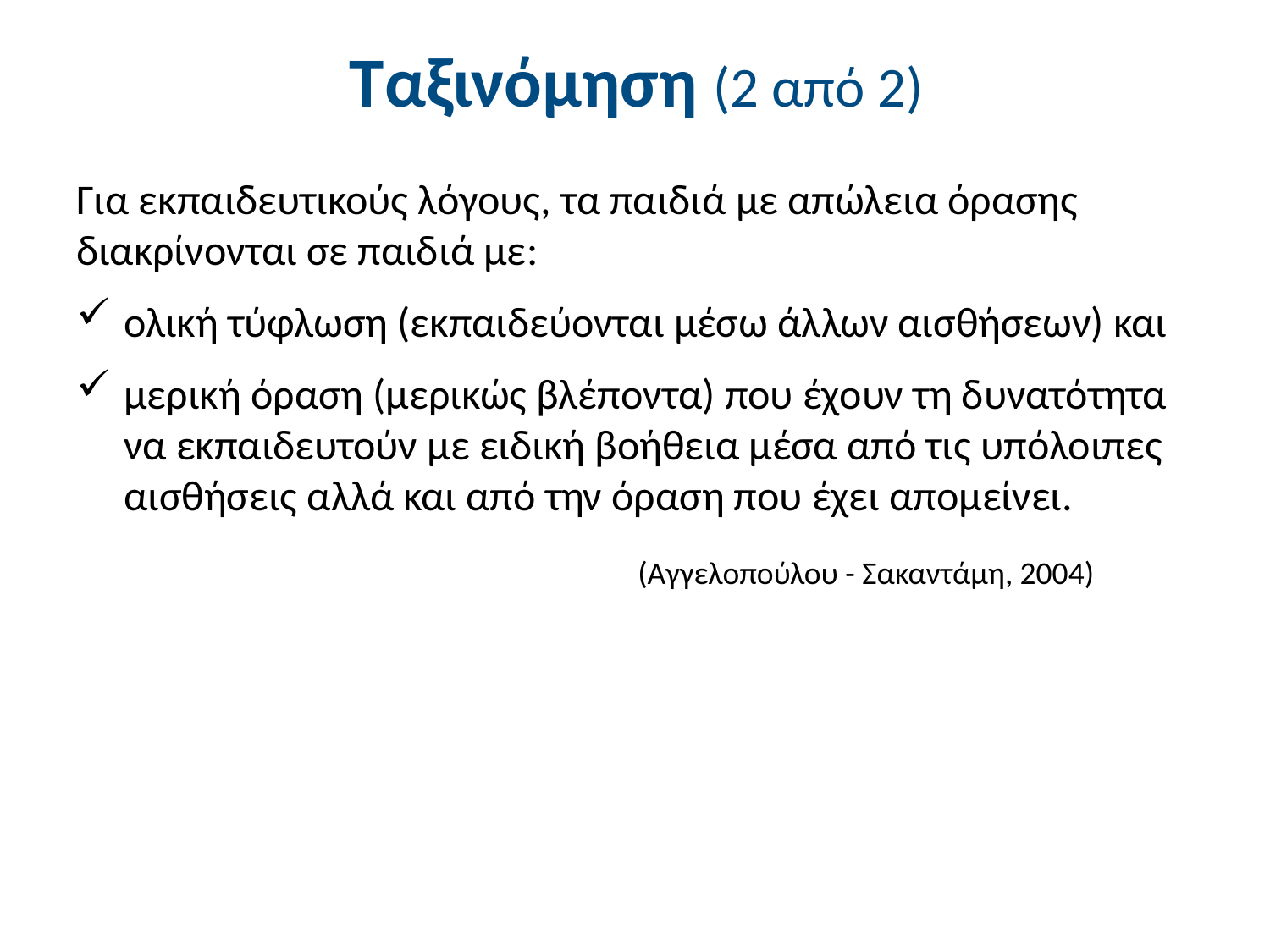

# Ταξινόμηση (2 από 2)
Για εκπαιδευτικούς λόγους, τα παιδιά με απώλεια όρασης διακρίνονται σε παιδιά με:
ολική τύφλωση (εκπαιδεύονται μέσω άλλων αισθήσεων) και
μερική όραση (μερικώς βλέποντα) που έχουν τη δυνατότητα να εκπαιδευτούν με ειδική βοήθεια μέσα από τις υπόλοιπες αισθήσεις αλλά και από την όραση που έχει απομείνει.
 (Αγγελοπούλου - Σακαντάμη, 2004)